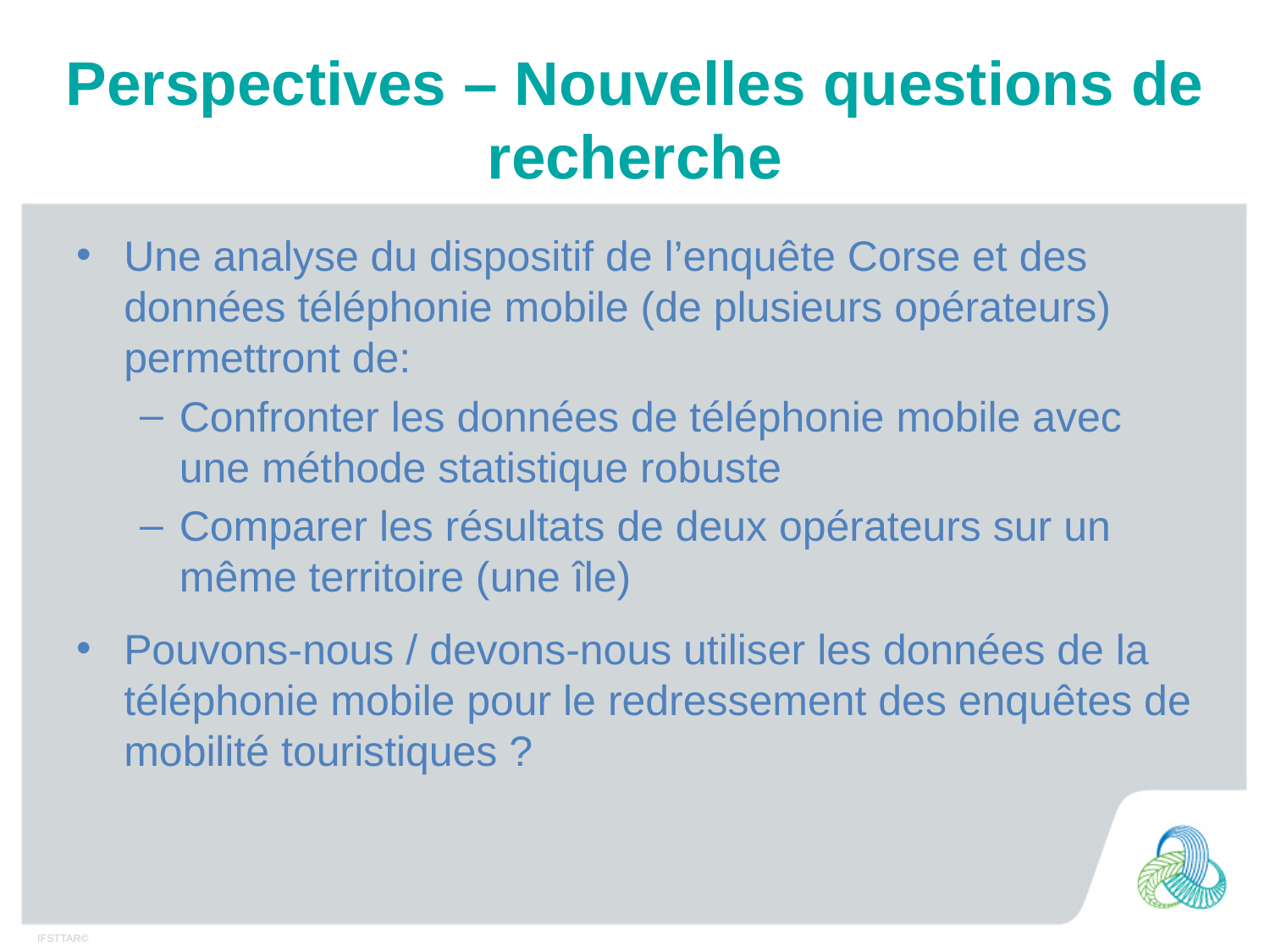

# Perspectives – Nouvelles questions de recherche
Une analyse du dispositif de l’enquête Corse et des données téléphonie mobile (de plusieurs opérateurs) permettront de:
Confronter les données de téléphonie mobile avec une méthode statistique robuste
Comparer les résultats de deux opérateurs sur un même territoire (une île)
Pouvons-nous / devons-nous utiliser les données de la téléphonie mobile pour le redressement des enquêtes de mobilité touristiques ?